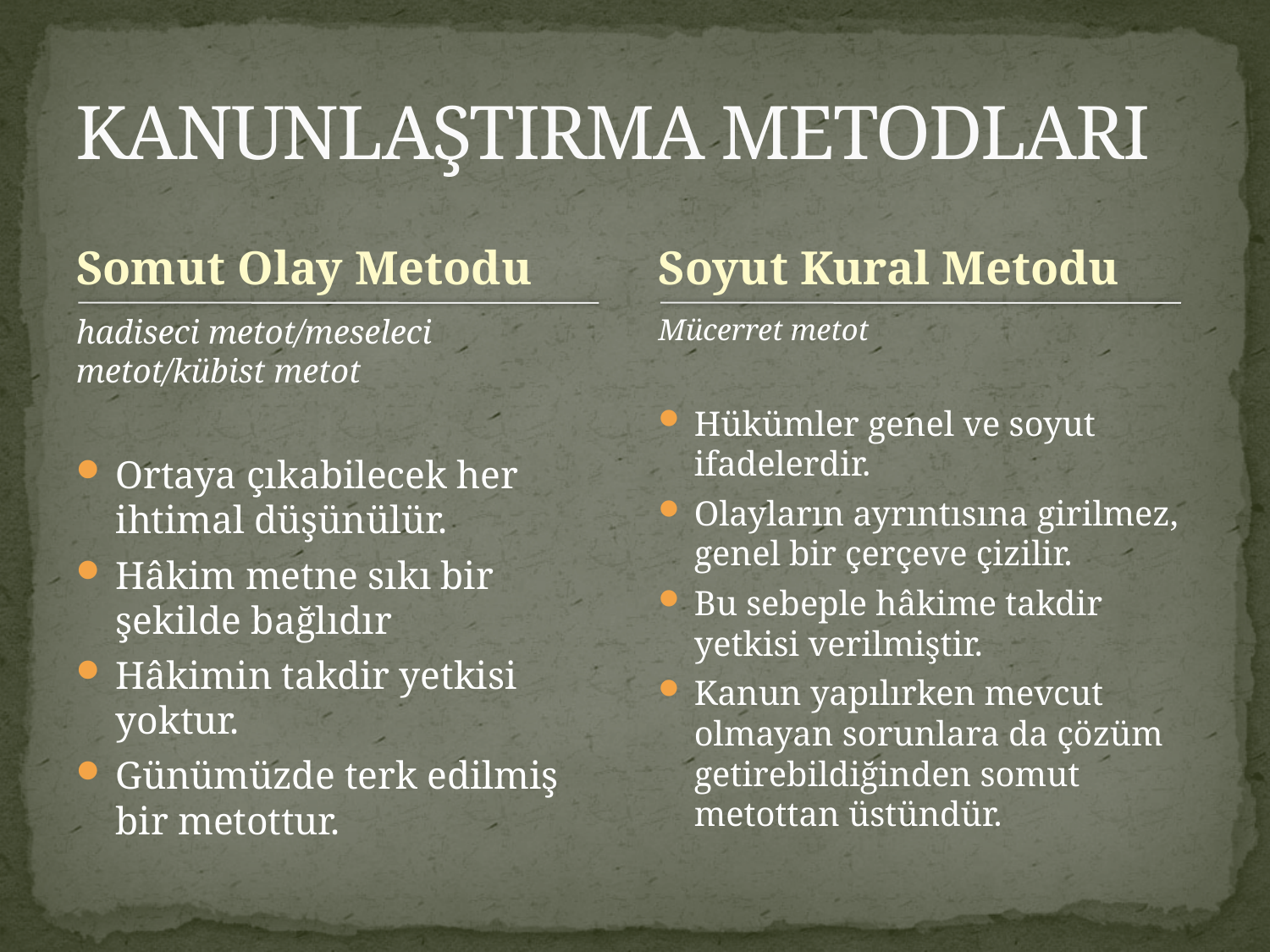

# KANUNLAŞTIRMA METODLARI
Somut Olay Metodu
Soyut Kural Metodu
hadiseci metot/meseleci metot/kübist metot

Ortaya çıkabilecek her ihtimal düşünülür.
Hâkim metne sıkı bir şekilde bağlıdır
Hâkimin takdir yetkisi yoktur.
Günümüzde terk edilmiş bir metottur.
Mücerret metot

Hükümler genel ve soyut ifadelerdir.
Olayların ayrıntısına girilmez, genel bir çerçeve çizilir.
Bu sebeple hâkime takdir yetkisi verilmiştir.
Kanun yapılırken mevcut olmayan sorunlara da çözüm getirebildiğinden somut metottan üstündür.